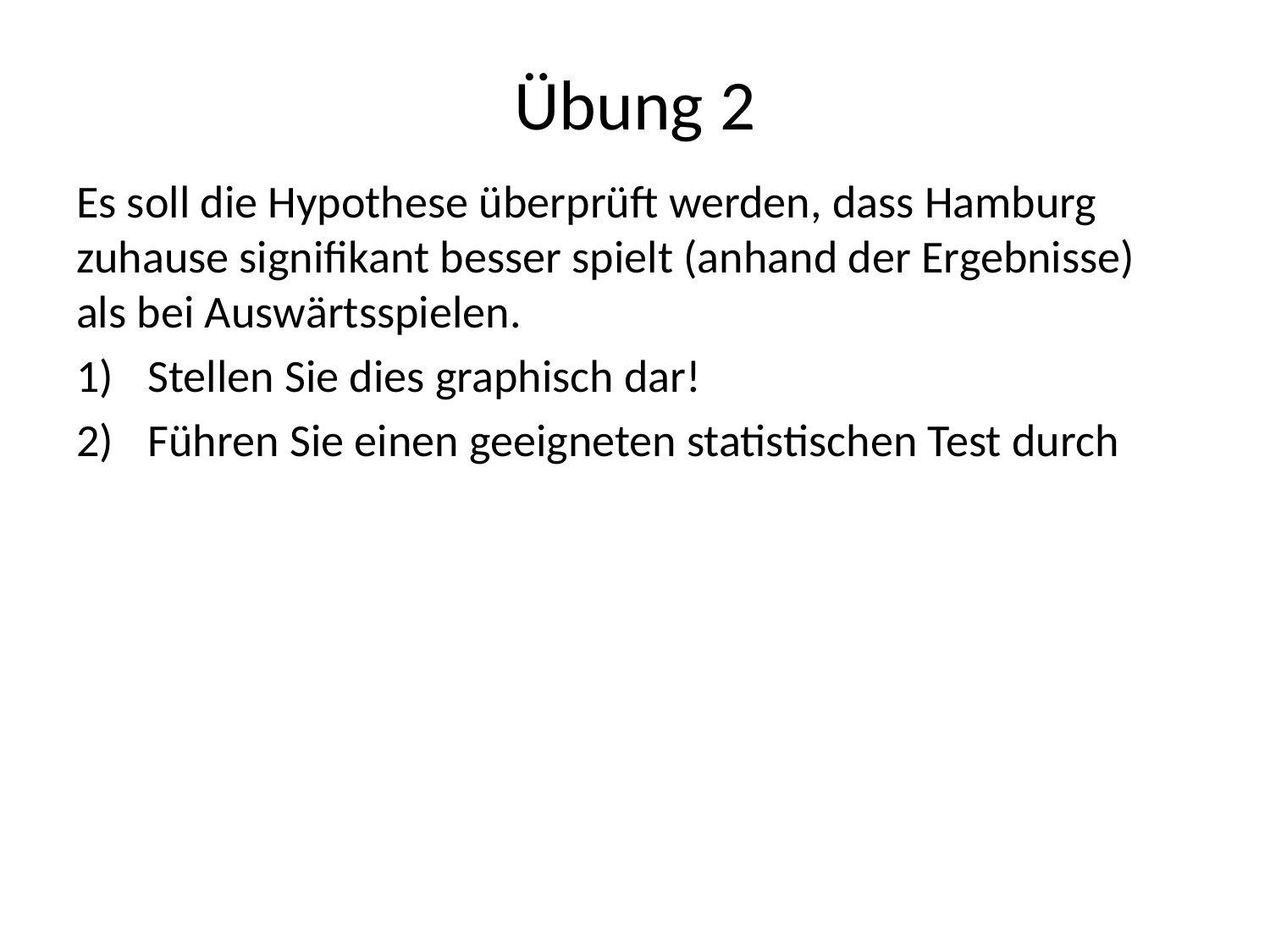

# Übung 2
Es soll die Hypothese überprüft werden, dass Hamburg zuhause signifikant besser spielt (anhand der Ergebnisse) als bei Auswärtsspielen.
Stellen Sie dies graphisch dar!
Führen Sie einen geeigneten statistischen Test durch